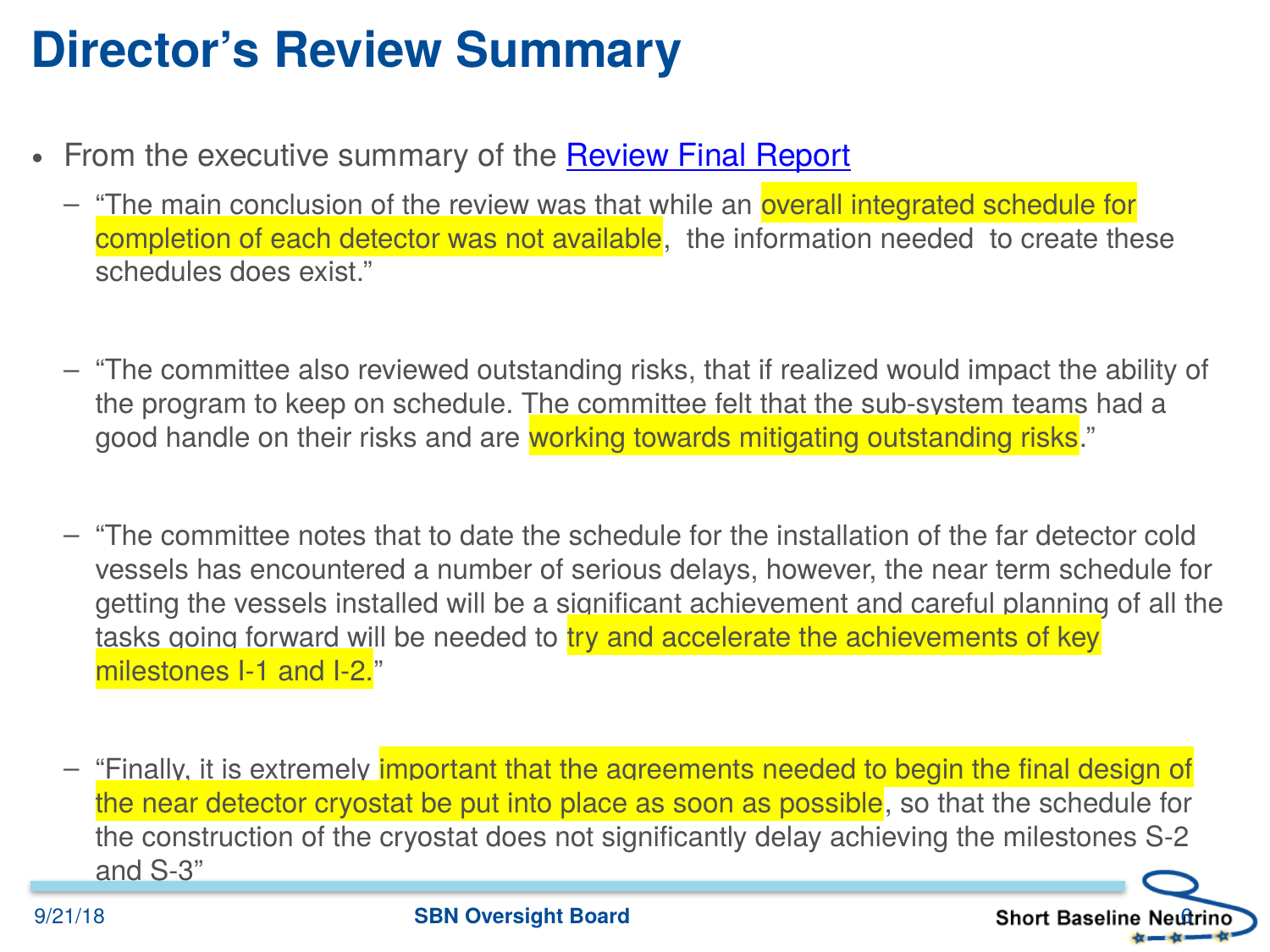

# Director’s Review Summary
From the executive summary of the Review Final Report
“The main conclusion of the review was that while an overall integrated schedule for completion of each detector was not available,  the information needed  to create these schedules does exist.”

“The committee also reviewed outstanding risks, that if realized would impact the ability of the program to keep on schedule. The committee felt that the sub-system teams had a good handle on their risks and are working towards mitigating outstanding risks.”

“The committee notes that to date the schedule for the installation of the far detector cold vessels has encountered a number of serious delays, however, the near term schedule for getting the vessels installed will be a significant achievement and careful planning of all the tasks going forward will be needed to try and accelerate the achievements of key milestones I-1 and I-2.”

“Finally, it is extremely important that the agreements needed to begin the final design of the near detector cryostat be put into place as soon as possible, so that the schedule for the construction of the cryostat does not significantly delay achieving the milestones S-2 and S-3”

6
9/21/18
SBN Oversight Board